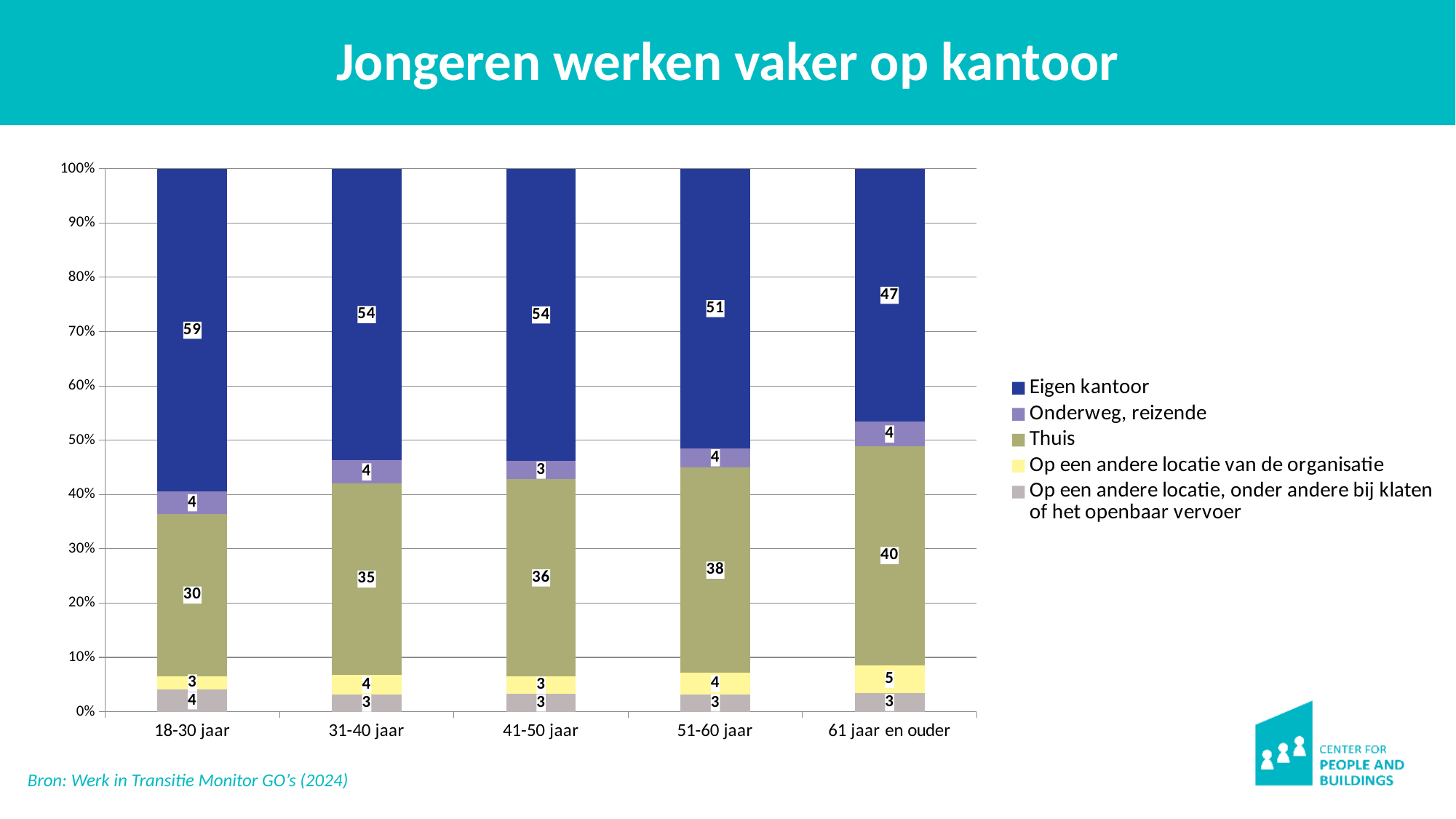

# Jongeren werken vaker op kantoor

### Chart

| Category | Op een andere locatie, onder andere bij klaten of het openbaar vervoer | Op een andere locatie van de organisatie | Thuis | Onderweg, reizende | Eigen kantoor |
|---|---|---|---|---|---|
| 18-30 jaar | 4.053333333333334 | 2.5155555555555558 | 29.857777777777773 | 4.084444444444446 | 59.488888888888894 |
| 31-40 jaar | 3.1441241685144132 | 3.674057649667405 | 35.22838137472282 | 4.261640798226168 | 53.691796008869176 |
| 41-50 jaar | 3.241620111731845 | 3.2206703910614536 | 36.351955307262585 | 3.3435754189944142 | 53.84217877094971 |
| 51-60 jaar | 3.2108262108262133 | 3.963912630579295 | 37.828110161443455 | 3.522317188983853 | 51.4748338081672 |
| 61 jaar en ouder | 3.4100719424460455 | 5.151079136690646 | 40.36450839328536 | 4.4868105515587535 | 46.58752997601917 |
Bron: Werk in Transitie Monitor GO’s (2024)